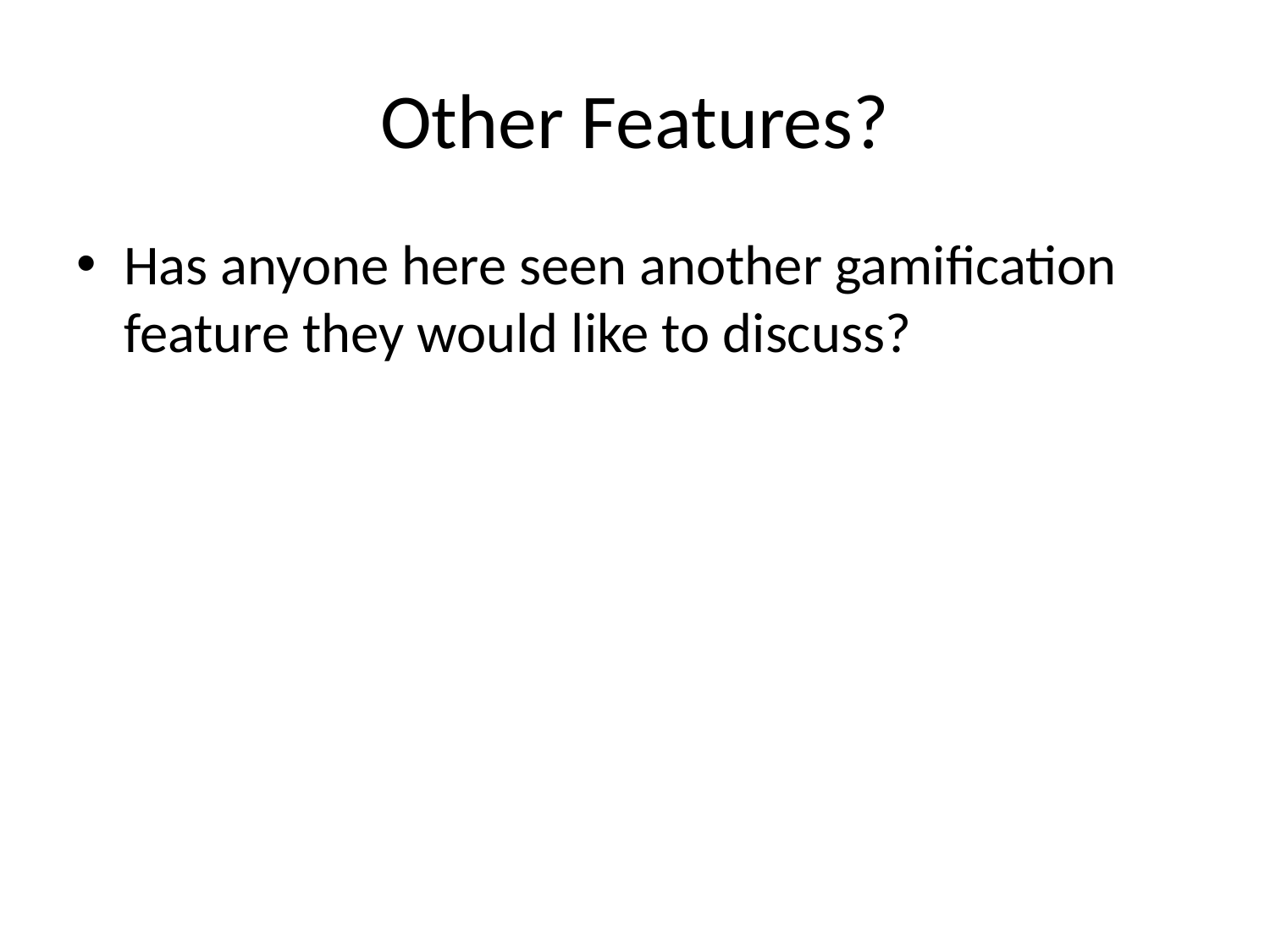

# Other Features?
Has anyone here seen another gamification feature they would like to discuss?